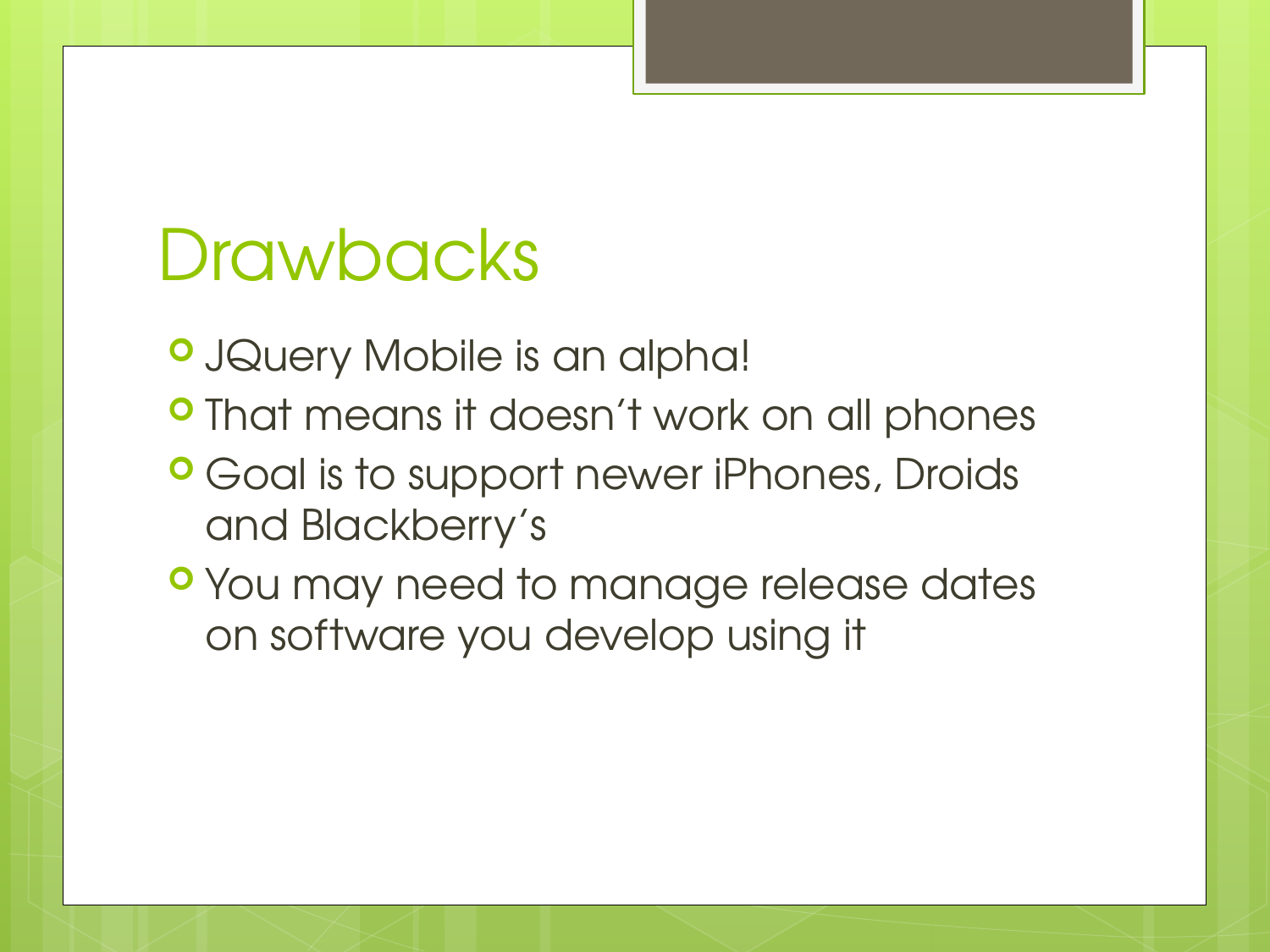

# Drawbacks
JQuery Mobile is an alpha!
That means it doesn’t work on all phones
Goal is to support newer iPhones, Droids and Blackberry’s
You may need to manage release dates on software you develop using it